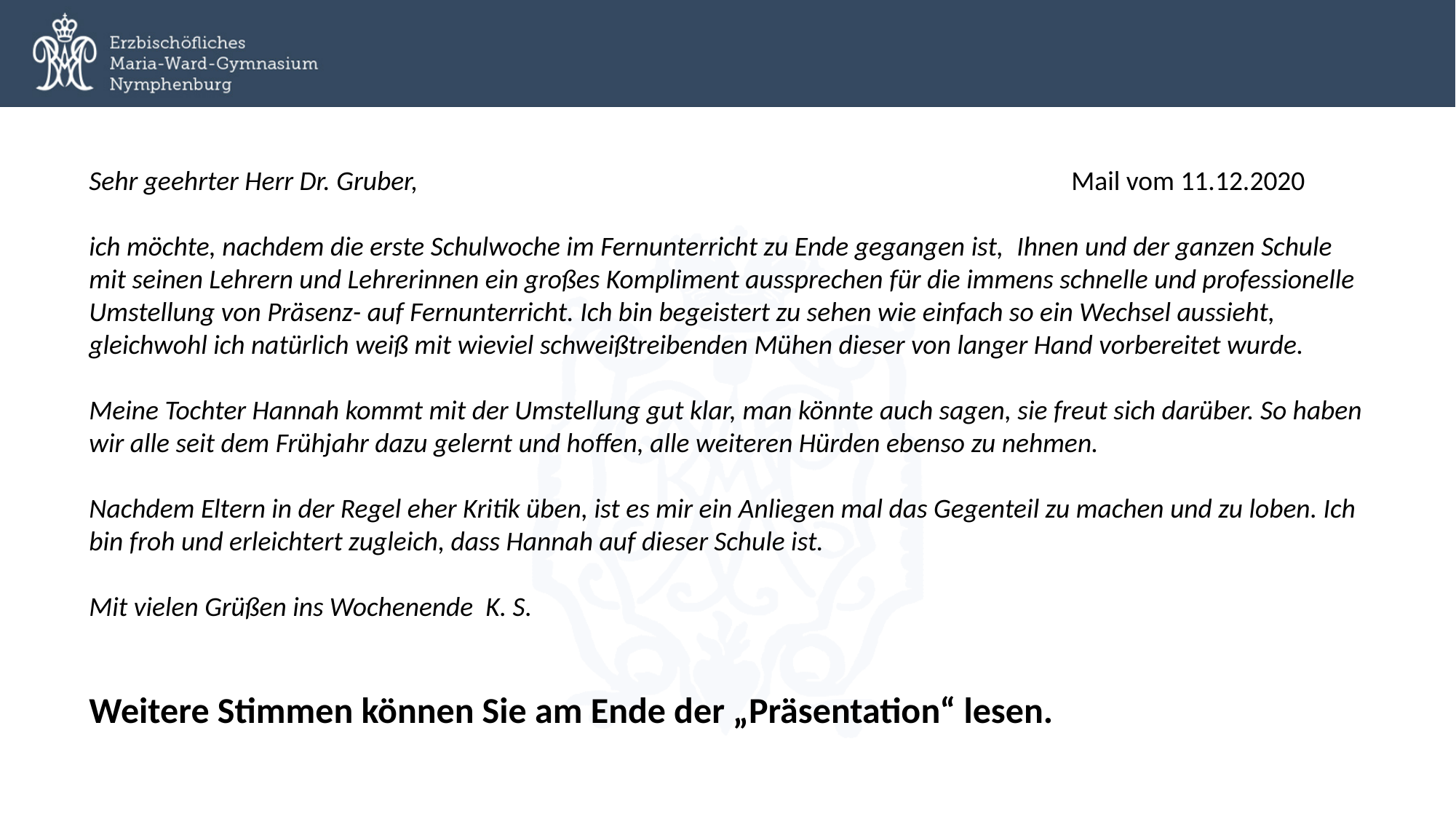

Sehr geehrter Herr Dr. Gruber,						Mail vom 11.12.2020

ich möchte, nachdem die erste Schulwoche im Fernunterricht zu Ende gegangen ist,  Ihnen und der ganzen Schule mit seinen Lehrern und Lehrerinnen ein großes Kompliment aussprechen für die immens schnelle und professionelle Umstellung von Präsenz- auf Fernunterricht. Ich bin begeistert zu sehen wie einfach so ein Wechsel aussieht, gleichwohl ich natürlich weiß mit wieviel schweißtreibenden Mühen dieser von langer Hand vorbereitet wurde.

Meine Tochter Hannah kommt mit der Umstellung gut klar, man könnte auch sagen, sie freut sich darüber. So haben wir alle seit dem Frühjahr dazu gelernt und hoffen, alle weiteren Hürden ebenso zu nehmen.

Nachdem Eltern in der Regel eher Kritik üben, ist es mir ein Anliegen mal das Gegenteil zu machen und zu loben. Ich bin froh und erleichtert zugleich, dass Hannah auf dieser Schule ist.

Mit vielen Grüßen ins Wochenende  K. S.

Weitere Stimmen können Sie am Ende der „Präsentation“ lesen.